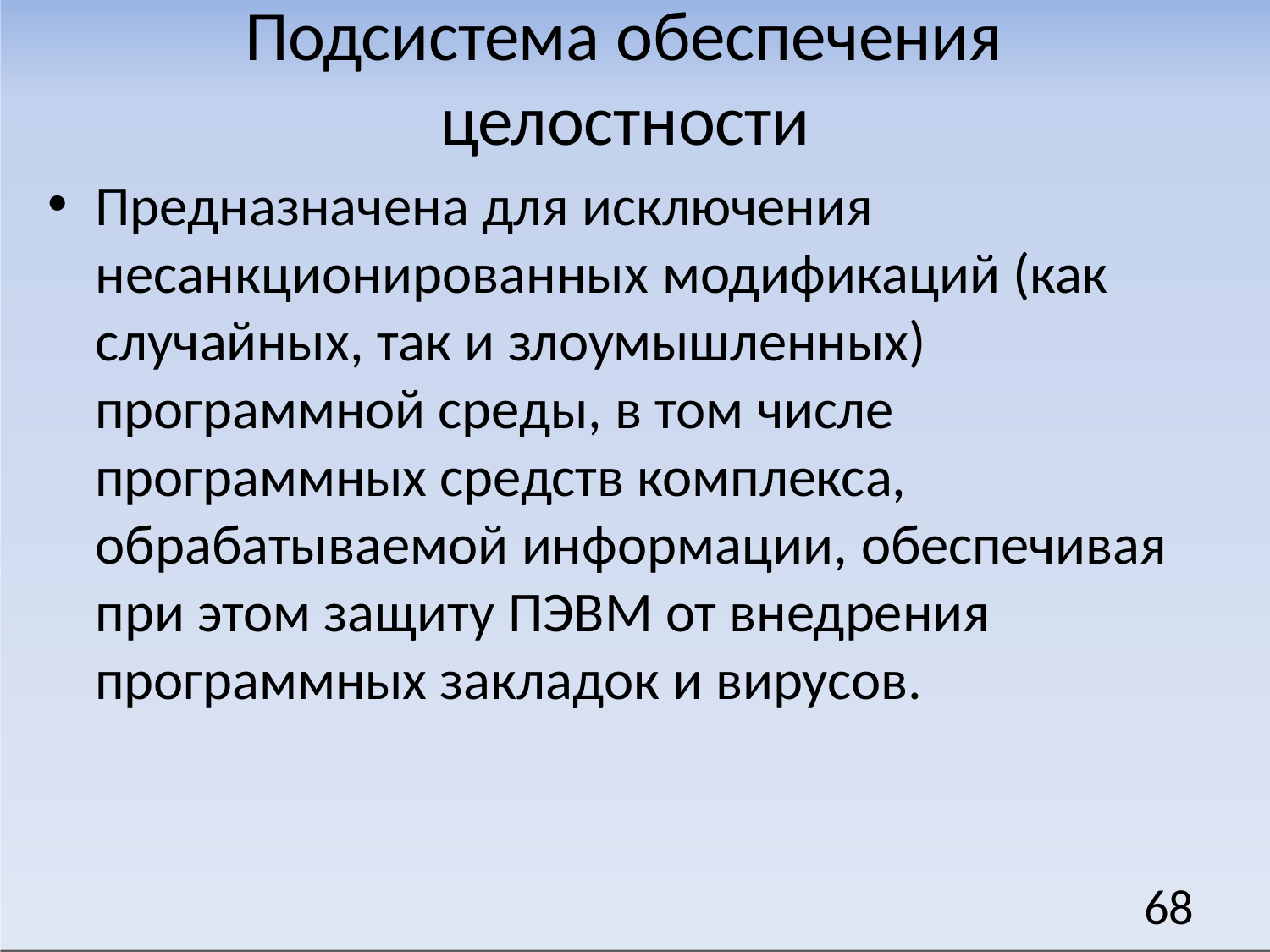

# Подсистема обеспечения целостности
Предназначена для исключения
несанкционированных модификаций (как случайных, так и злоумышленных) программной среды, в том числе программных средств комплекса,
обрабатываемой информации, обеспечивая при этом защиту ПЭВМ от внедрения программных закладок и вирусов.
68